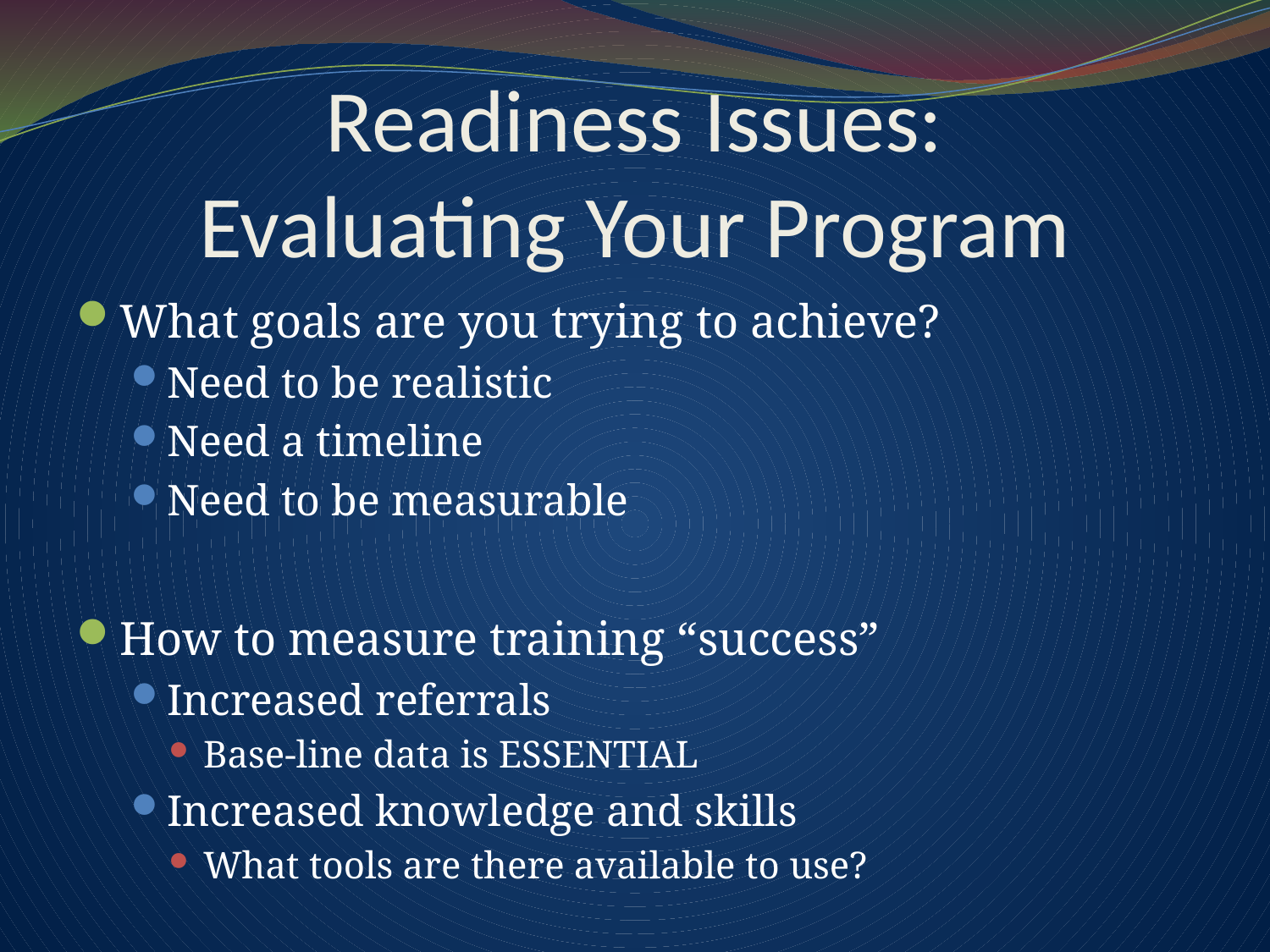

# Readiness Issues: Evaluating Your Program
What goals are you trying to achieve?
Need to be realistic
Need a timeline
Need to be measurable

How to measure training “success”
Increased referrals
Base-line data is ESSENTIAL
Increased knowledge and skills
What tools are there available to use?